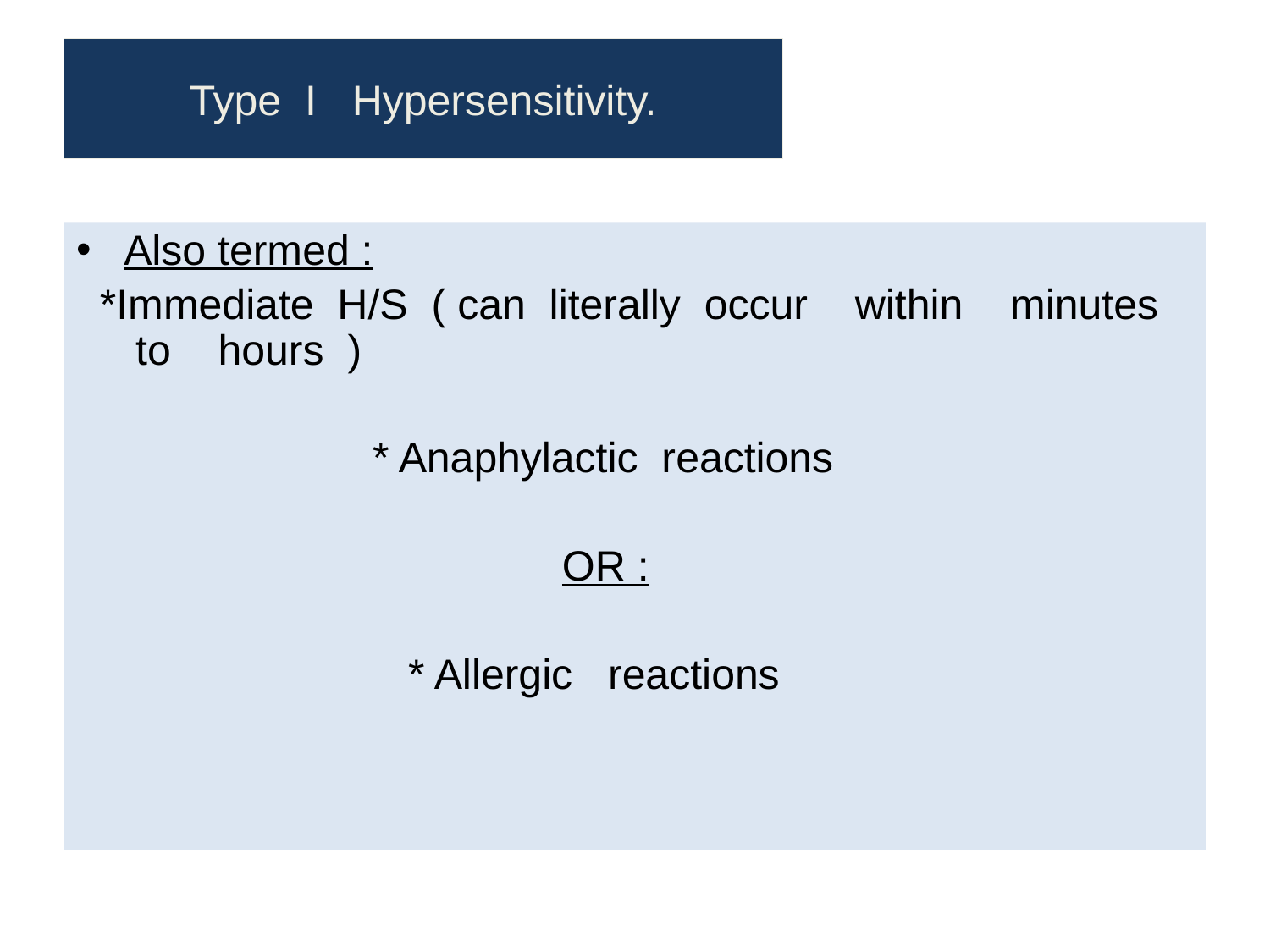

# Type  I   Hypersensitivity.
Also termed :
  *Immediate  H/S  ( can  literally  occur    within    minutes    to    hours  )

                         * Anaphylactic  reactions

                                         OR :

                            * Allergic   reactions